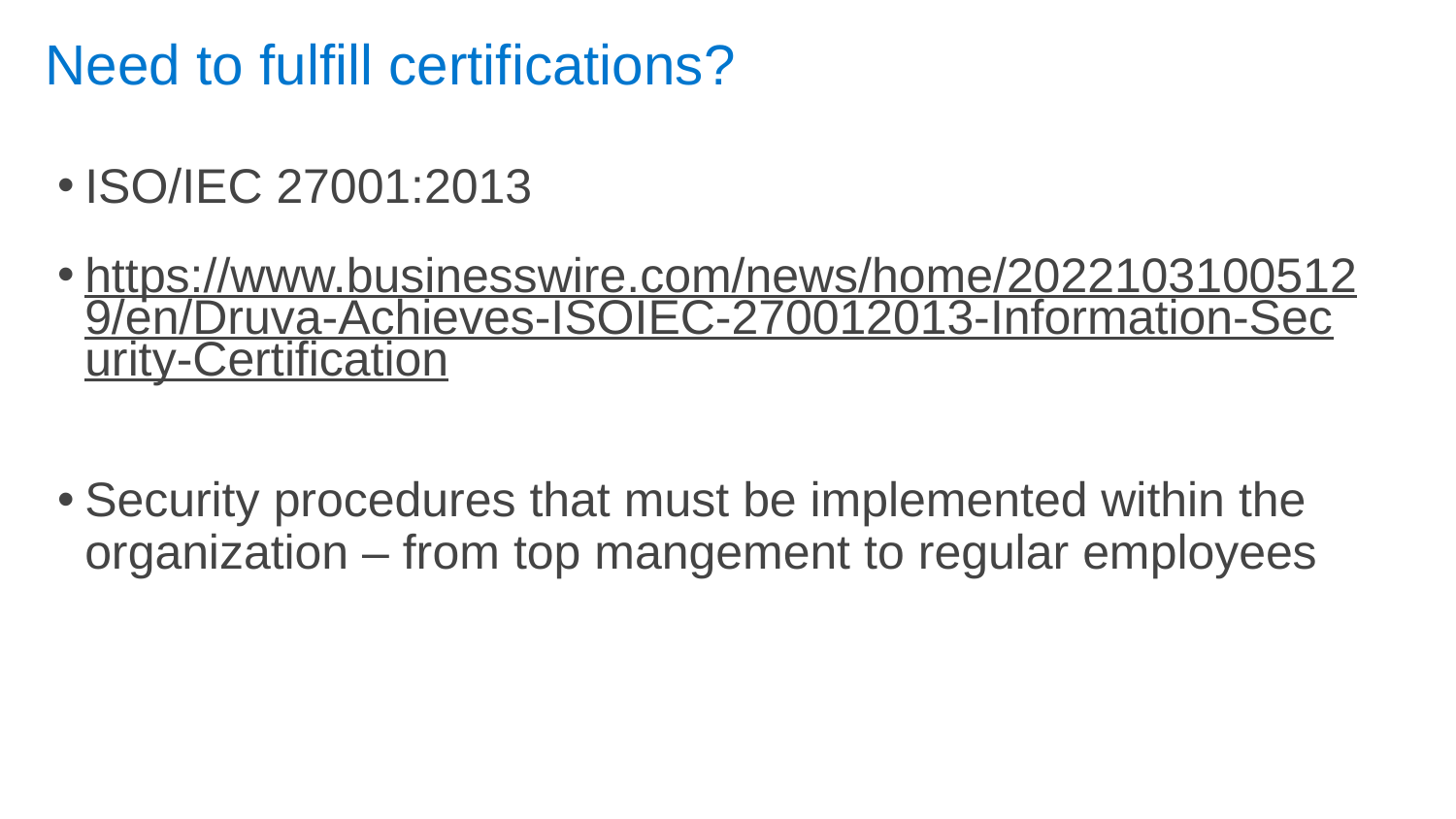

# Need to fulfill certifications?
ISO/IEC 27001:2013
https://www.businesswire.com/news/home/20221031005129/en/Druva-Achieves-ISOIEC-270012013-Information-Security-Certification
Security procedures that must be implemented within the organization – from top mangement to regular employees